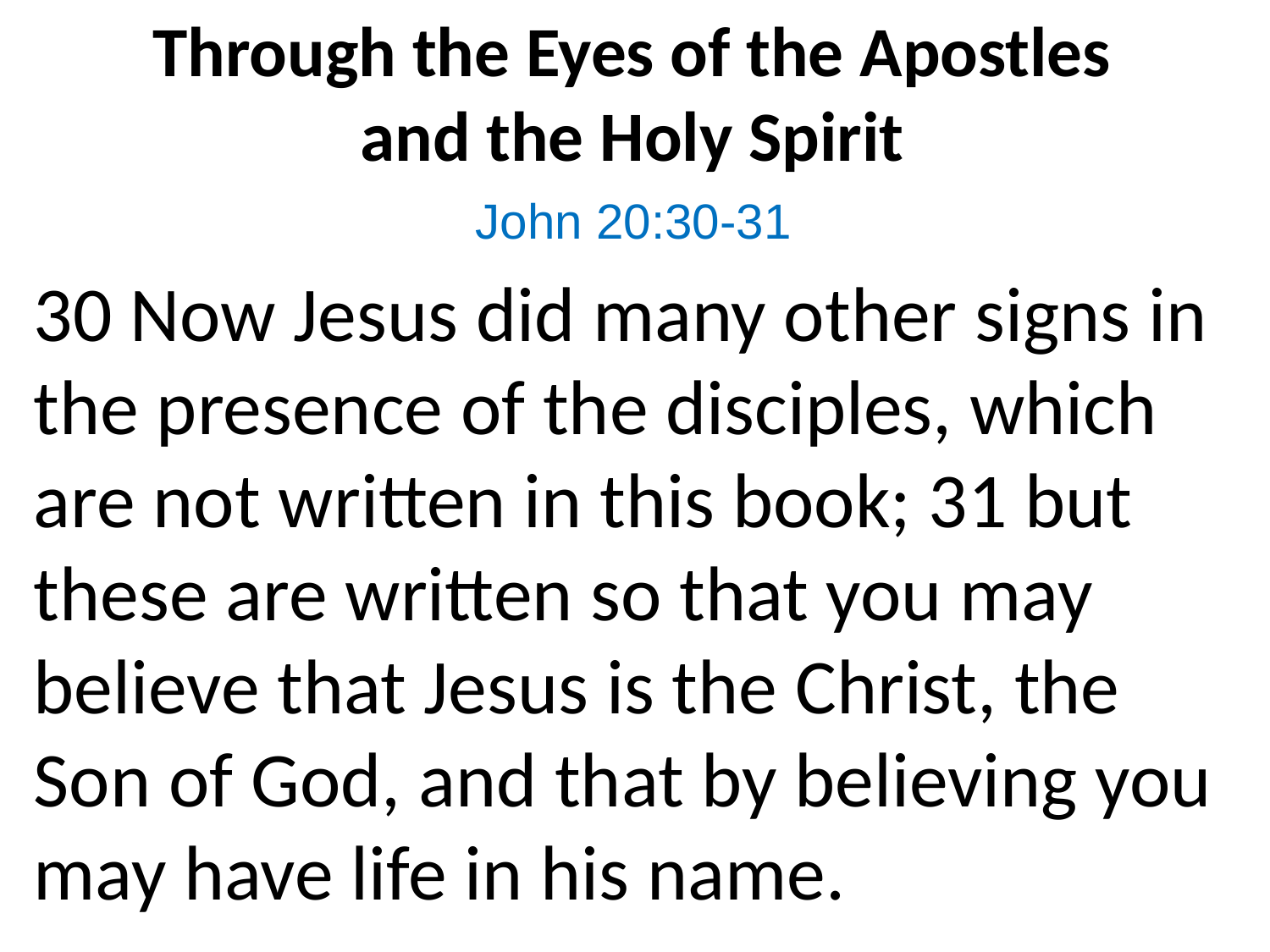

Through the Eyes of the Apostles
and the Holy Spirit
John 20:30-31
30 Now Jesus did many other signs in the presence of the disciples, which are not written in this book; 31 but these are written so that you may believe that Jesus is the Christ, the Son of God, and that by believing you may have life in his name.